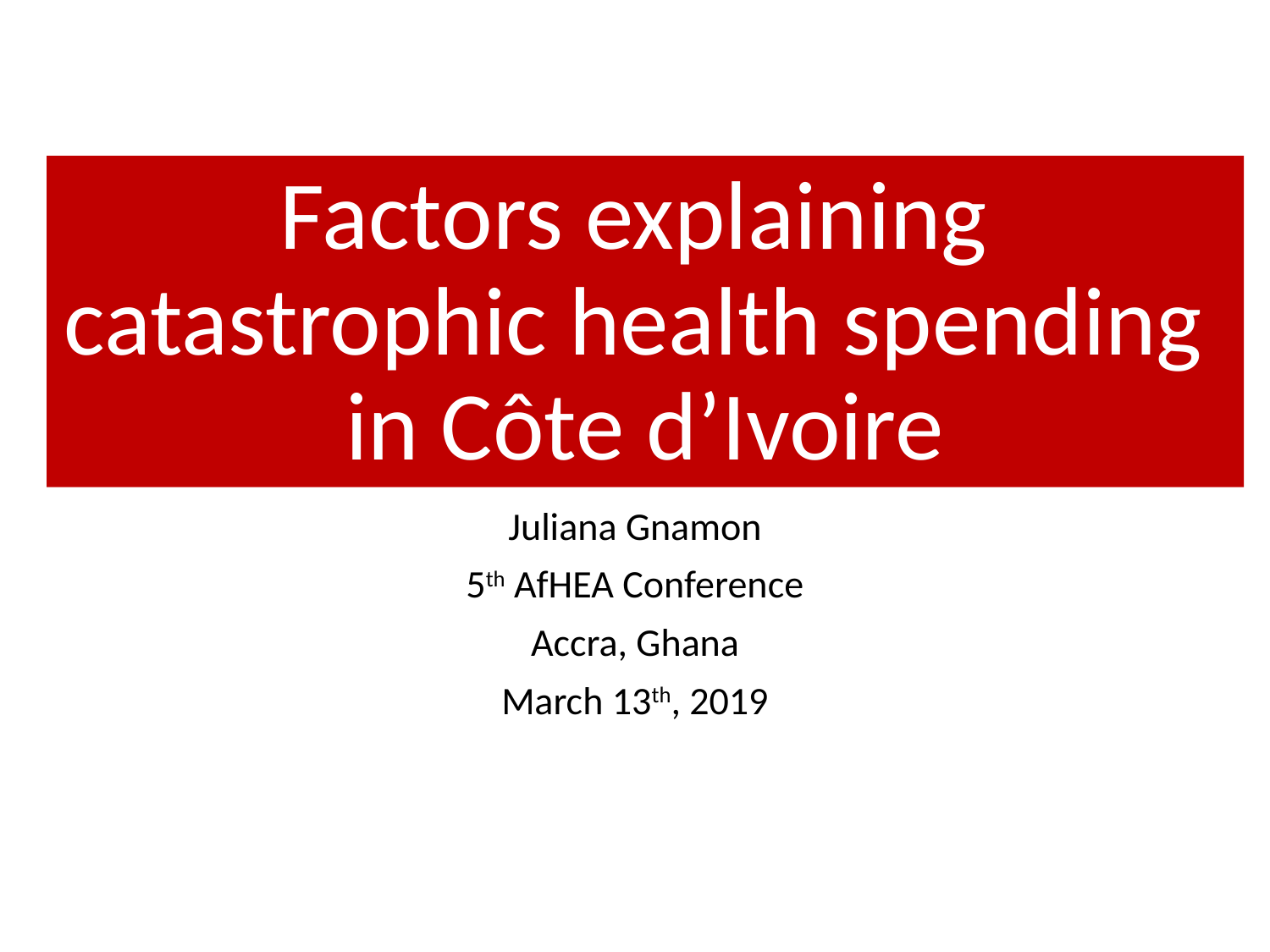

# Factors explaining catastrophic health spending in Côte d’Ivoire
Juliana Gnamon
5th AfHEA Conference
Accra, Ghana
March 13th, 2019